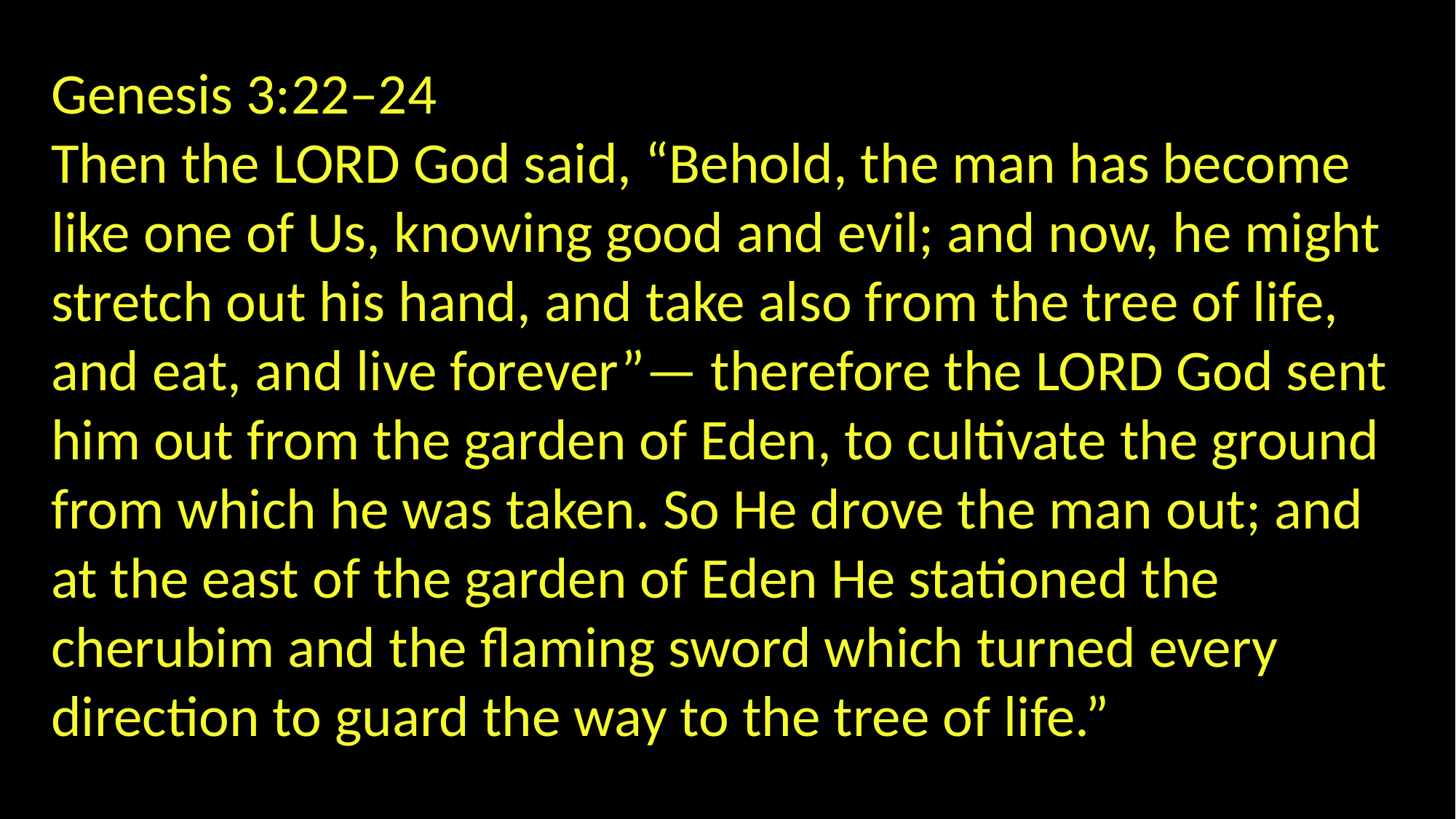

Genesis 3:22–24
Then the LORD God said, “Behold, the man has become like one of Us, knowing good and evil; and now, he might stretch out his hand, and take also from the tree of life, and eat, and live forever”— therefore the LORD God sent him out from the garden of Eden, to cultivate the ground from which he was taken. So He drove the man out; and at the east of the garden of Eden He stationed the cherubim and the flaming sword which turned every direction to guard the way to the tree of life.”